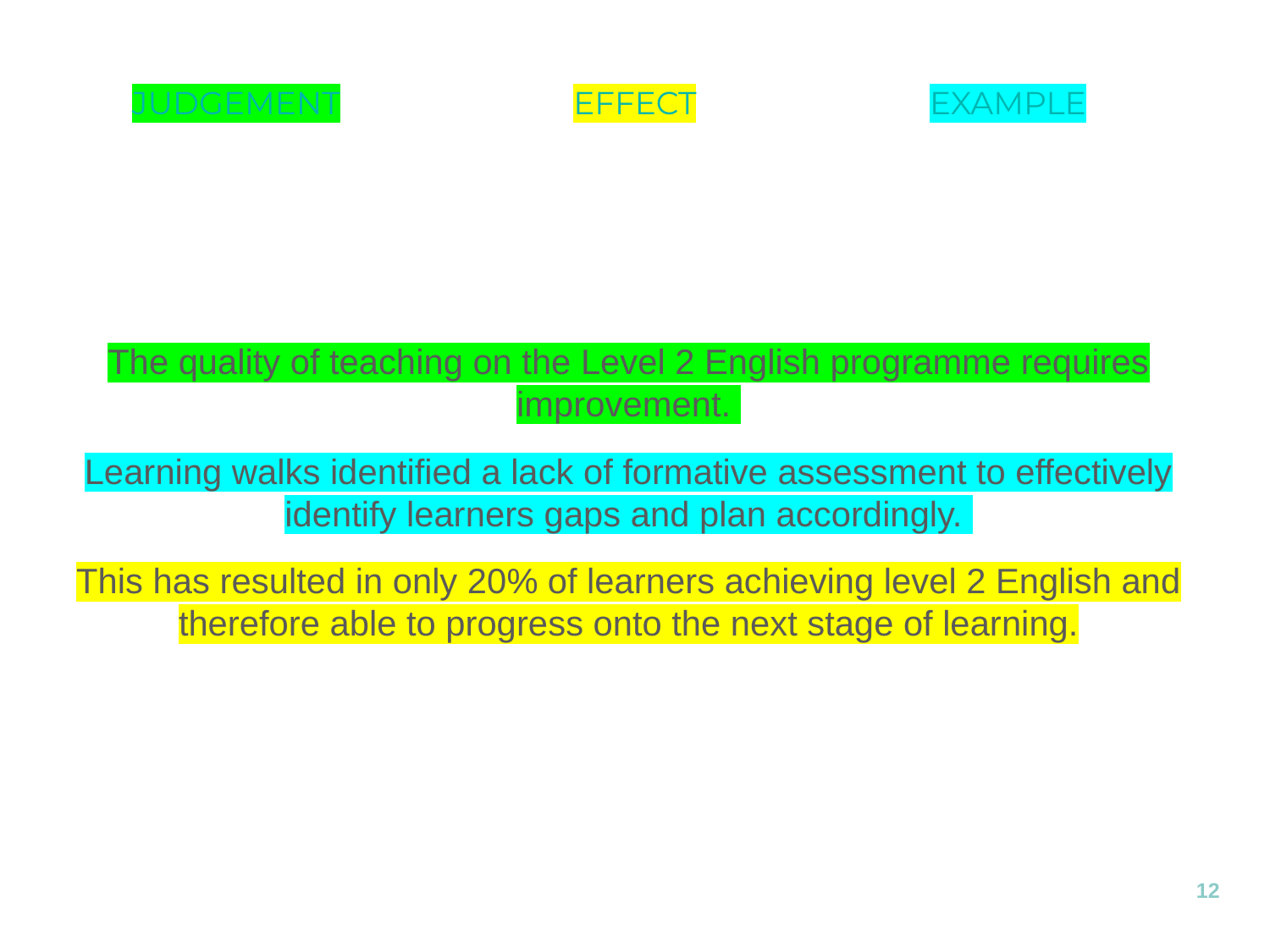

JUDGEMENT
EFFECT
EXAMPLE
The quality of teaching on the Level 2 English programme requires improvement.
Learning walks identified a lack of formative assessment to effectively identify learners gaps and plan accordingly.
This has resulted in only 20% of learners achieving level 2 English and therefore able to progress onto the next stage of learning.
12